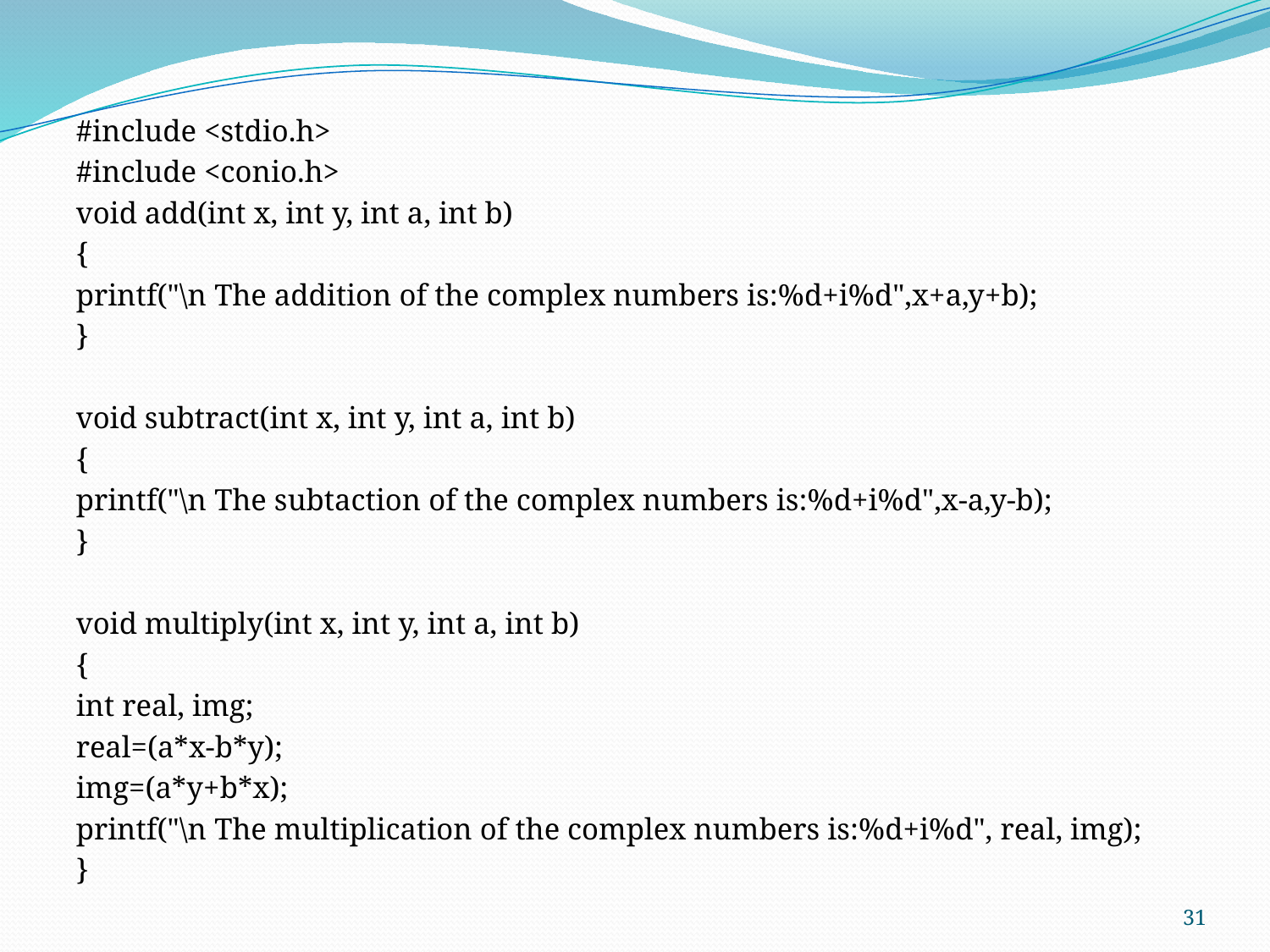

#include <stdio.h>
#include <conio.h>
void add(int x, int y, int a, int b)
{
printf("\n The addition of the complex numbers is:%d+i%d",x+a,y+b);
}

void subtract(int x, int y, int a, int b)
{
printf("\n The subtaction of the complex numbers is:%d+i%d",x-a,y-b);
}

void multiply(int x, int y, int a, int b)
{
int real, img;
real=(a*x-b*y);
img=(a*y+b*x);
printf("\n The multiplication of the complex numbers is:%d+i%d", real, img);
}

31